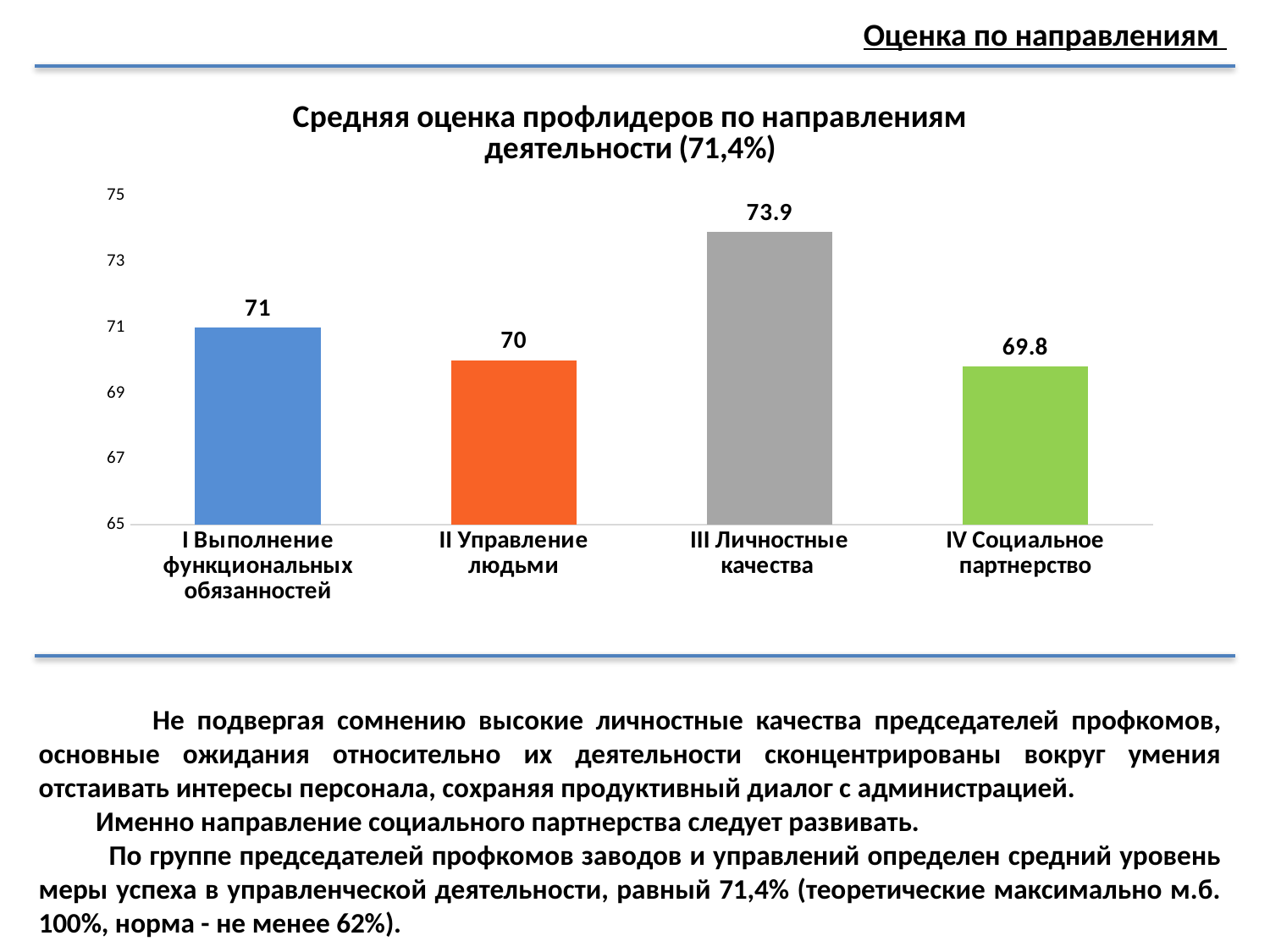

Оценка по направлениям

### Chart: Средняя оценка профлидеров по направлениям деятельности (71,4%)

| Category |  |
|---|---|
| I Выполнение функциональных обязанностей | 71.0 |
| II Управление людьми | 70.0 |
| III Личностные качества  | 73.9 |
| IV Социальное партнерство | 69.8 |
         Не подвергая сомнению высокие личностные качества председателей профкомов, основные ожидания относительно их деятельности сконцентрированы вокруг умения отстаивать интересы персонала, сохраняя продуктивный диалог с администрацией.
         Именно направление социального партнерства следует развивать.
         По группе председателей профкомов заводов и управлений определен средний уровень меры успеха в управленческой деятельности, равный 71,4% (теоретические максимально м.б. 100%, норма - не менее 62%).